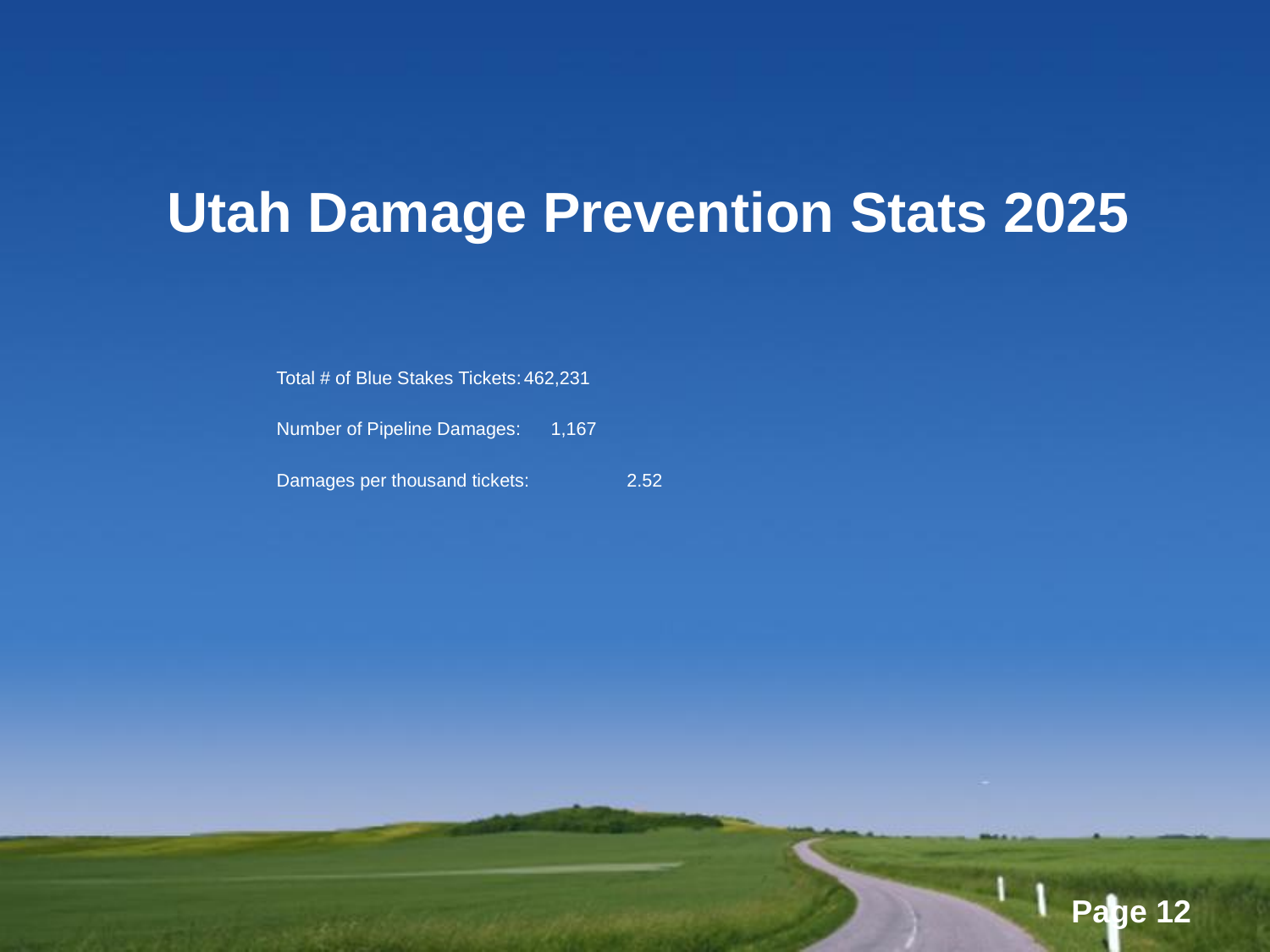

# Utah Damage Prevention Stats 2025
Total # of Blue Stakes Tickets:		462,231

  Number of Pipeline Damages:		    1,167

  Damages per thousand tickets:	                   2.52